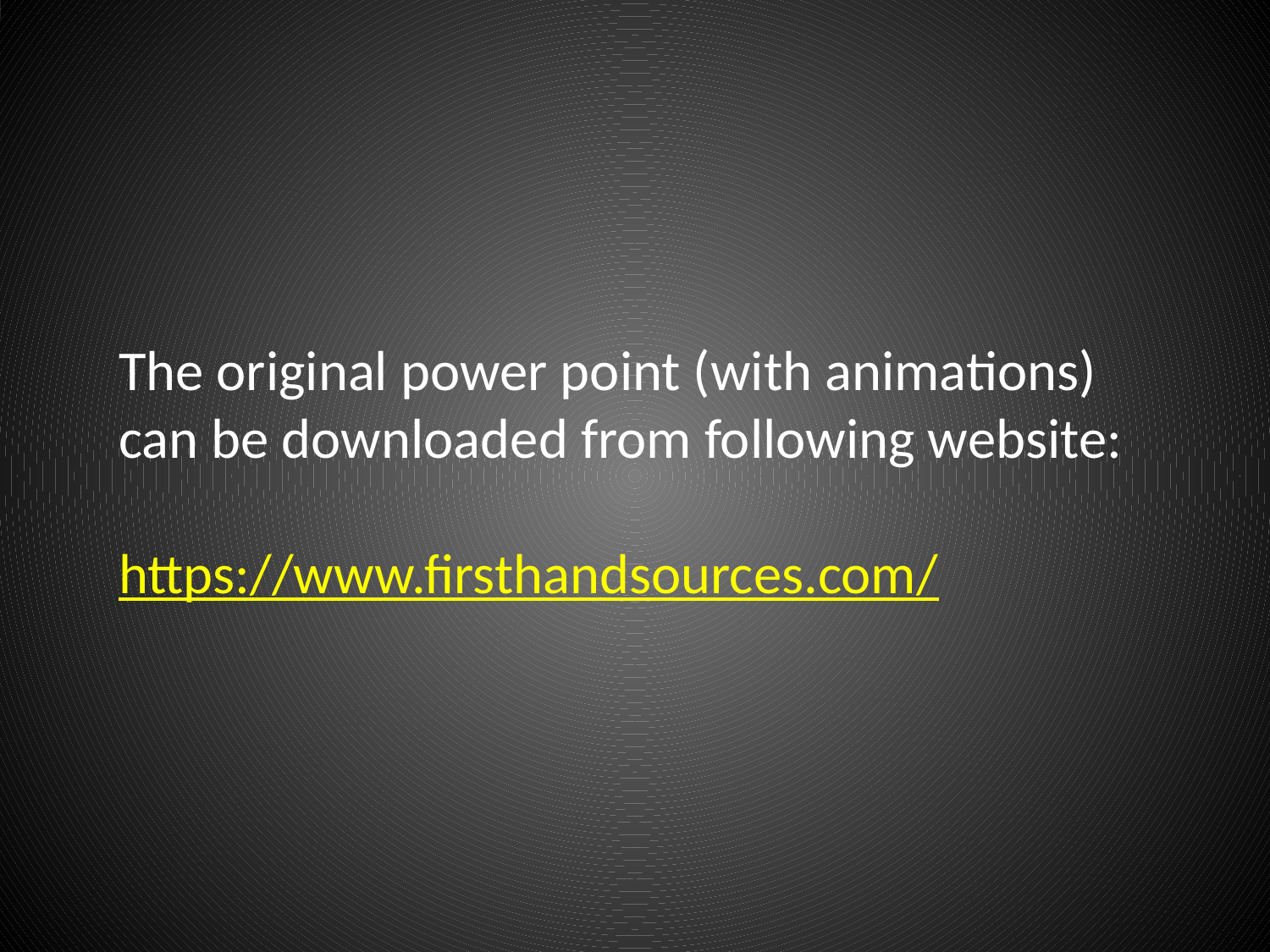

The original power point (with animations)
can be downloaded from following website:

https://www.firsthandsources.com/